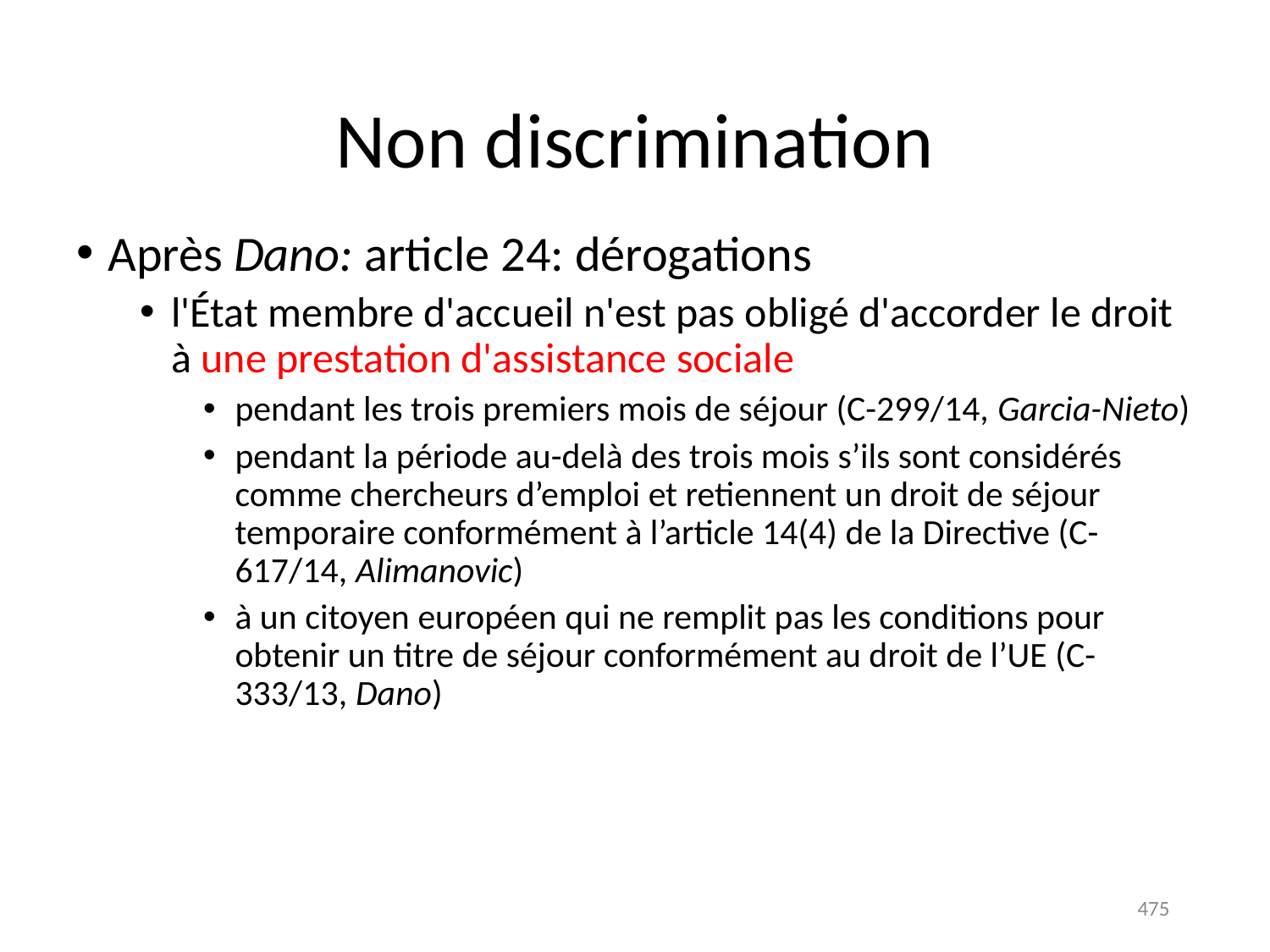

# Non discrimination
Après Dano: article 24: dérogations
l'État membre d'accueil n'est pas obligé d'accorder le droit à une prestation d'assistance sociale
pendant les trois premiers mois de séjour (C-299/14, Garcia-Nieto)
pendant la période au-delà des trois mois s’ils sont considérés comme chercheurs d’emploi et retiennent un droit de séjour temporaire conformément à l’article 14(4) de la Directive (C-617/14, Alimanovic)
à un citoyen européen qui ne remplit pas les conditions pour obtenir un titre de séjour conformément au droit de l’UE (C-333/13, Dano)

475